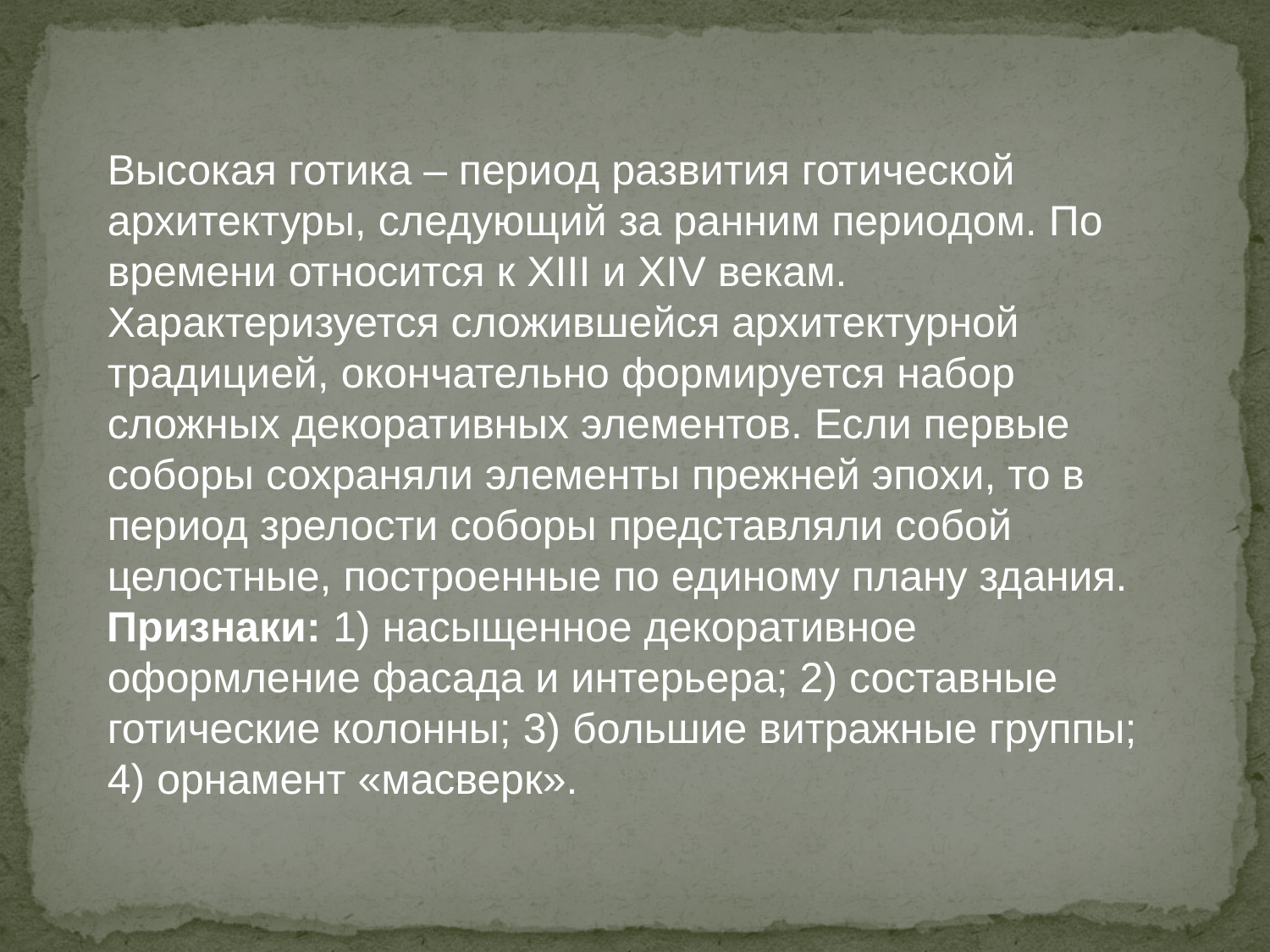

Высокая готика – период развития готической архитектуры, следующий за ранним периодом. По времени относится к XIII и XIV векам. Характеризуется сложившейся архитектурной традицией, окончательно формируется набор сложных декоративных элементов. Если первые соборы сохраняли элементы прежней эпохи, то в период зрелости соборы представляли собой целостные, построенные по единому плану здания.
Признаки: 1) насыщенное декоративное оформление фасада и интерьера; 2) составные готические колонны; 3) большие витражные группы; 4) орнамент «масверк».